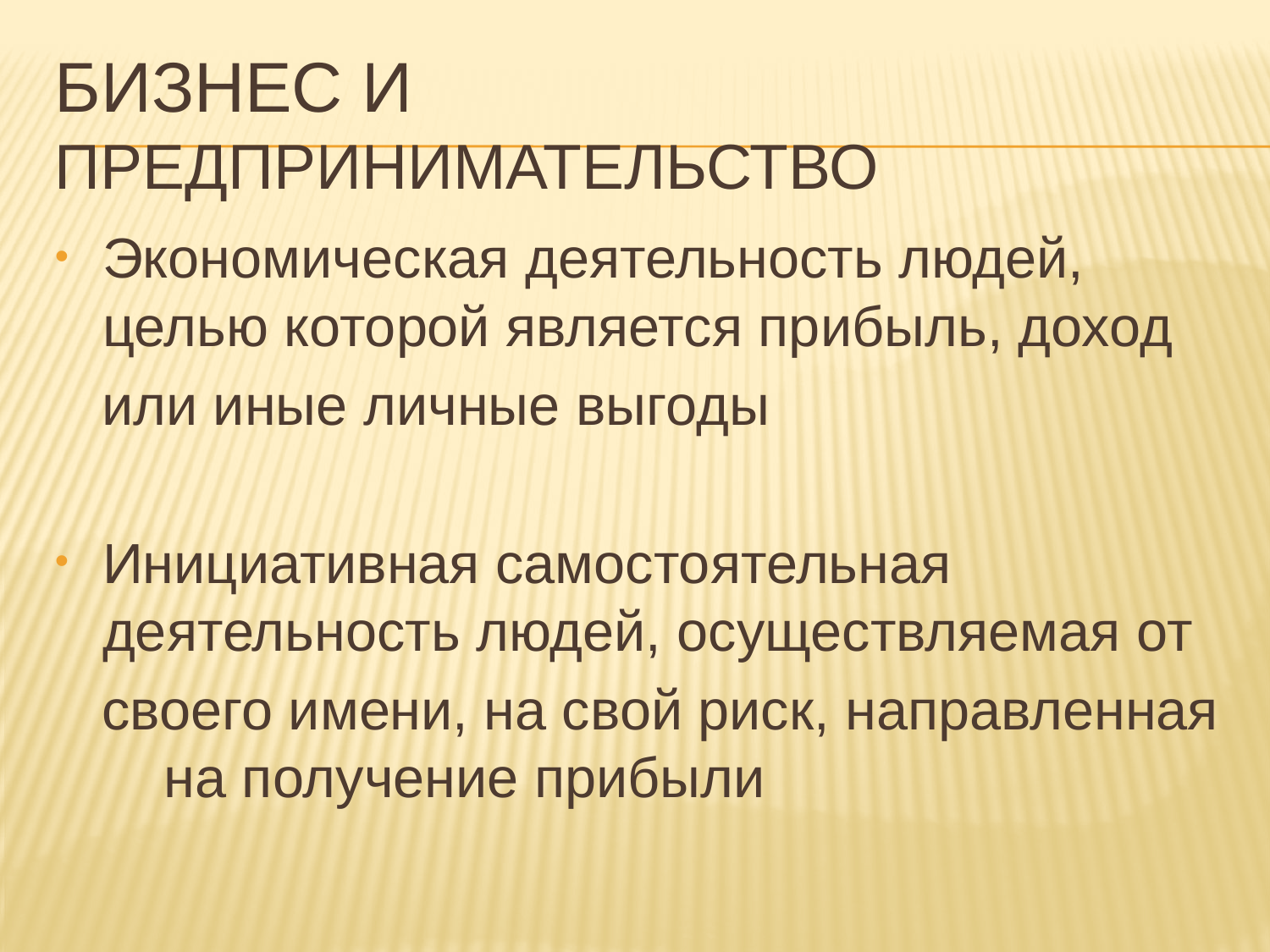

# Бизнес и Предпринимательство
Экономическая деятельность людей, целью которой является прибыль, доход
   или иные личные выгоды

Инициативная самостоятельная деятельность людей, осуществляемая от
   своего имени, на свой риск, направленная         на получение прибыли